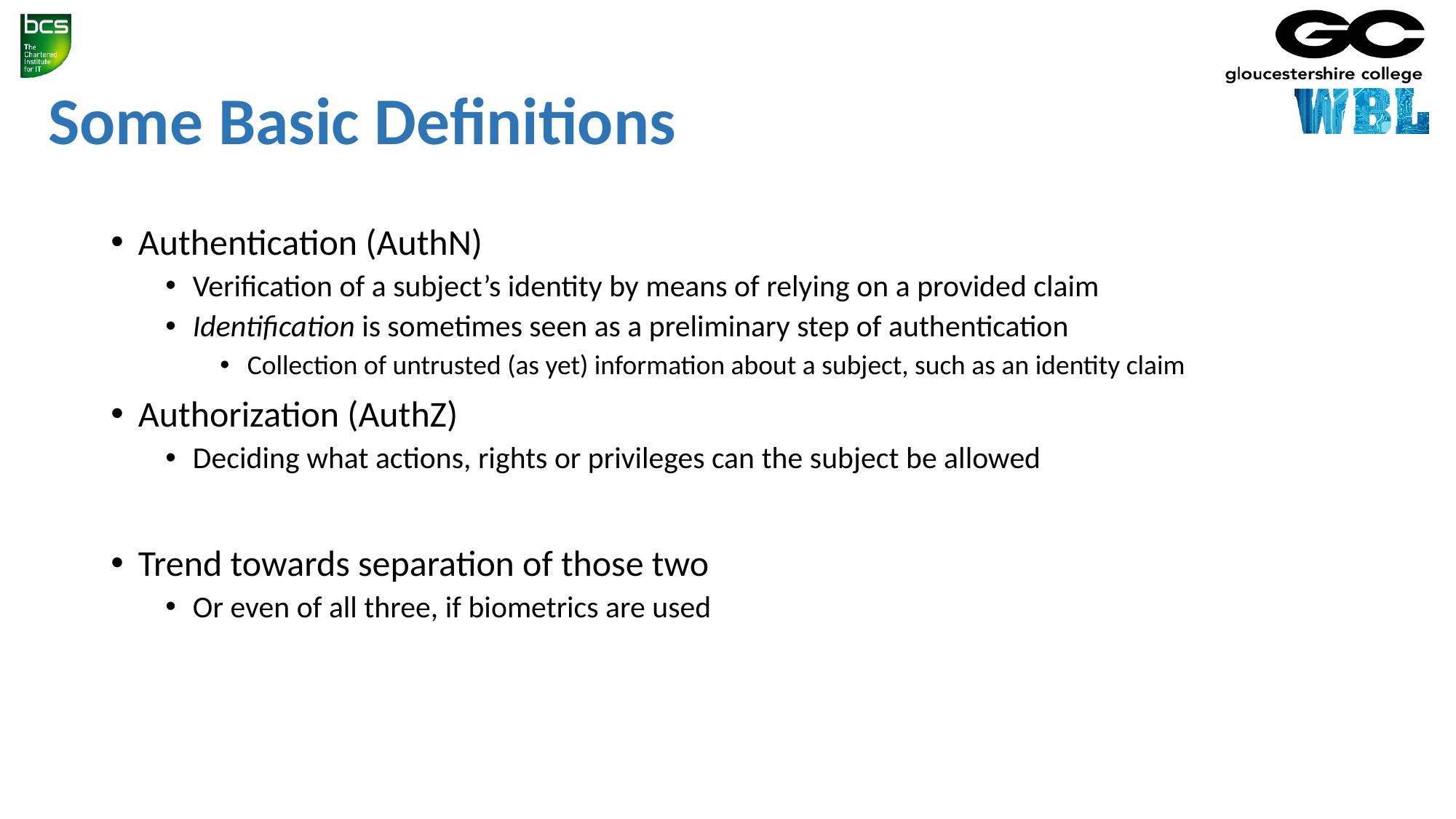

# Some Basic Definitions
Authentication (AuthN)
Verification of a subject’s identity by means of relying on a provided claim
Identification is sometimes seen as a preliminary step of authentication
Collection of untrusted (as yet) information about a subject, such as an identity claim
Authorization (AuthZ)
Deciding what actions, rights or privileges can the subject be allowed

Trend towards separation of those two
Or even of all three, if biometrics are used